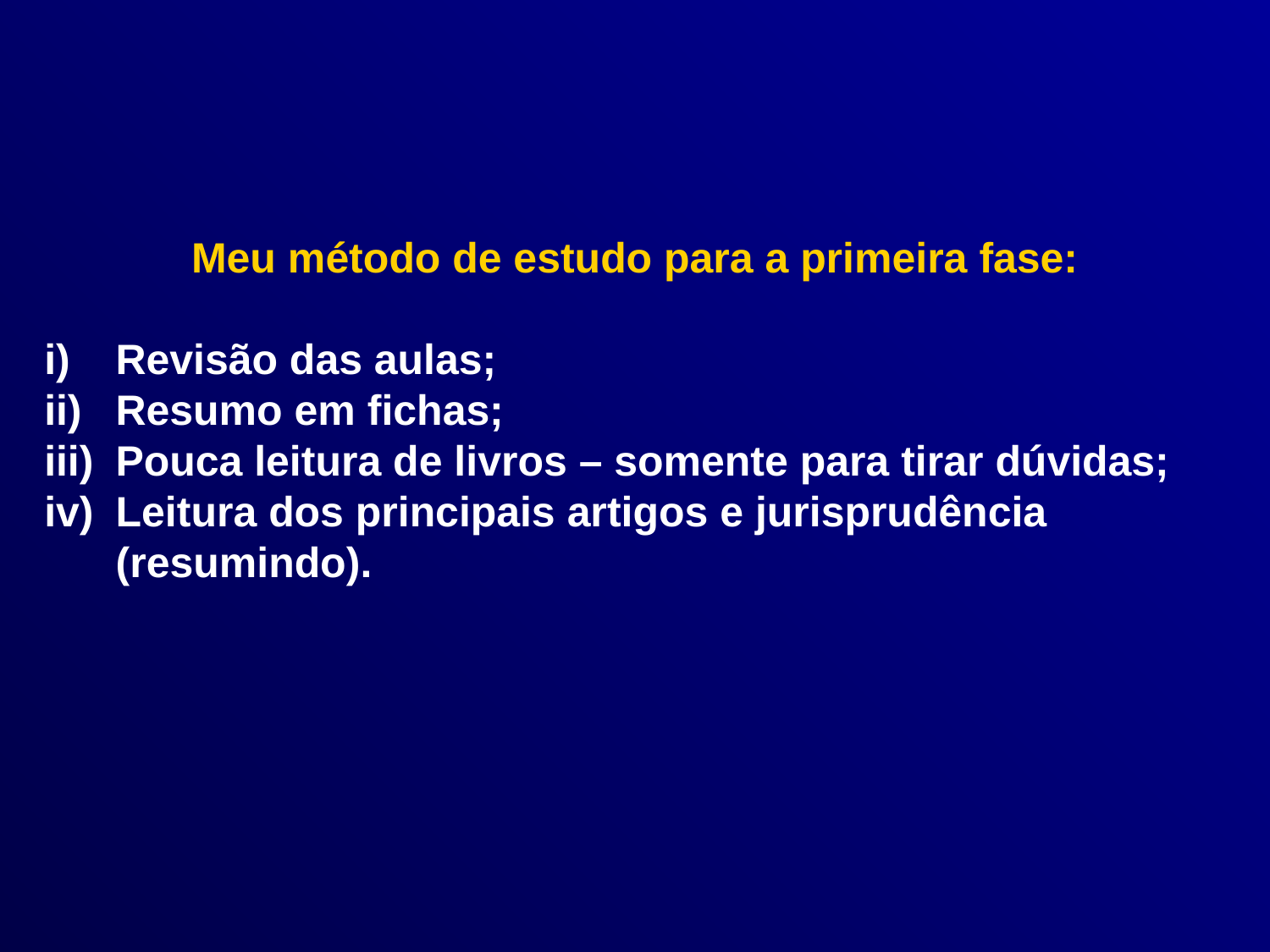

Meu método de estudo para a primeira fase:

Revisão das aulas;
Resumo em fichas;
Pouca leitura de livros – somente para tirar dúvidas;
Leitura dos principais artigos e jurisprudência (resumindo).